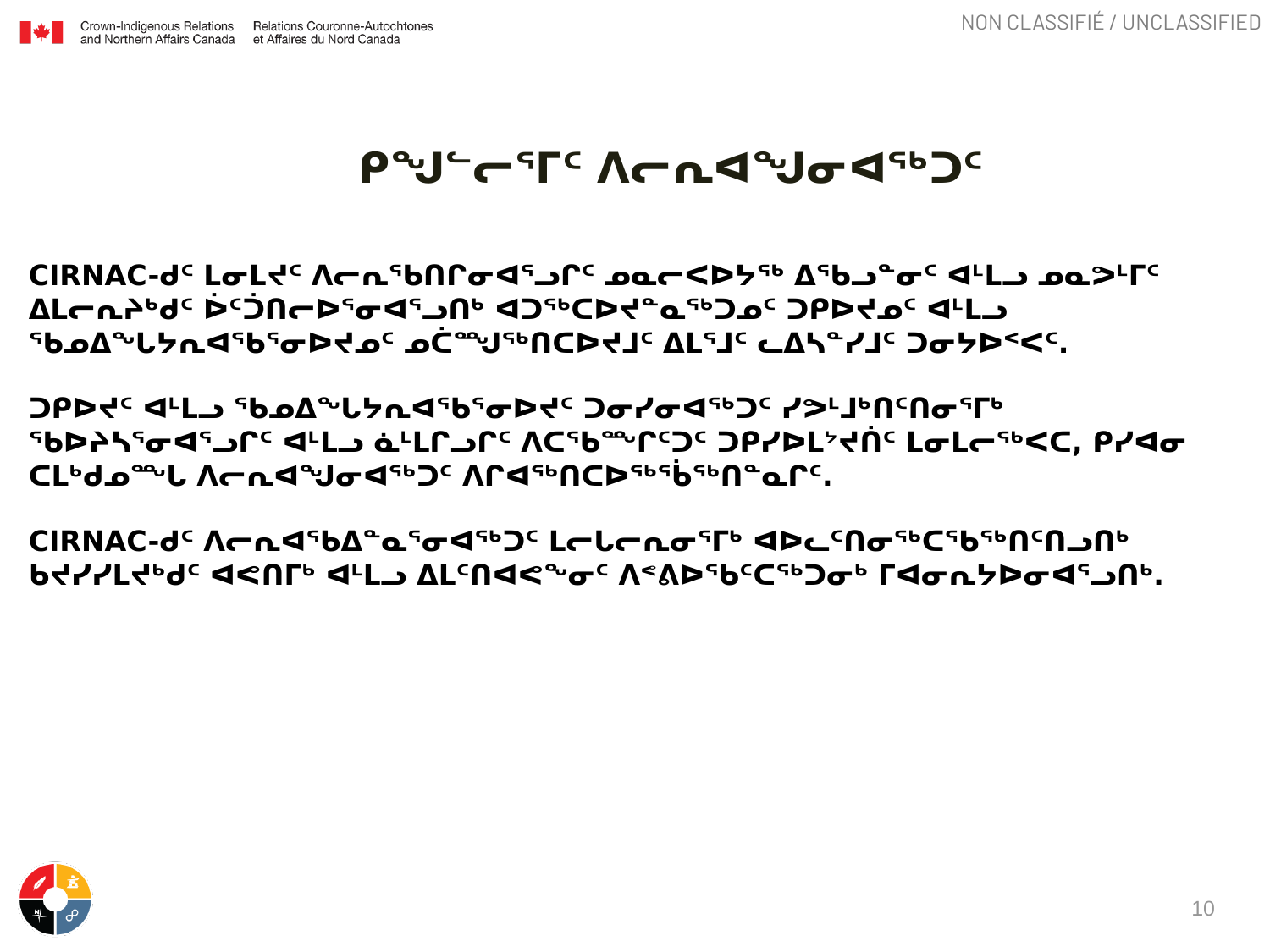

ᑭᖑᓪᓕᕐᒥᑦ ᐱᓕᕆᐊᖑᓂᐊᖅᑐᑦ

CIRNAC-ᑯᑦ ᒪᓂᒪᔪᑦ ᐱᓕᕆᖃᑎᒋᓂᐊᕐᓗᒋᑦ ᓄᓇᓕᐸᐅᔭᖅ ᐃᖃᓗᓐᓂᑦ ᐊᒻᒪᓗ ᓄᓇᕗᒻᒥᑦ ᐃᒪᓕᕆᔨᒃᑯᑦ ᐆᑦᑑᑎᓕᐅᕐᓂᐊᕐᓗᑎᒃ ᐊᑐᖅᑕᐅᔪᓐᓇᖅᑐᓄᑦ ᑐᑭᐅᔪᓄᑦ ᐊᒻᒪᓗ ᖃᓄᐃᖓᔭᕆᐊᖃᕐᓂᐅᔪᓄᑦ ᓄᑖᙳᖅᑎᑕᐅᔪᒧᑦ ᐃᒪᕐᒧᑦ ᓚᐃᓴᓐᓯᒧᑦ ᑐᓂᔭᐅᑉᐸᑦ.
ᑐᑭᐅᔪᑦ ᐊᒻᒪᓗ ᖃᓄᐃᖓᔭᕆᐊᖃᕐᓂᐅᔪᑦ ᑐᓂᓯᓂᐊᖅᑐᑦ ᓯᕗᒻᒧᒃᑎᑦᑎᓂᕐᒥᒃ ᖃᐅᔨᓴᕐᓂᐊᕐᓗᒋᑦ ᐊᒻᒪᓗ ᓈᒻᒪᒋᓗᒋᑦ ᐱᑕᖃᙱᑦᑐᑦ ᑐᑭᓯᐅᒪᔾᔪᑏᑦ ᒪᓂᒪᓕᖅᐸᑕ, ᑭᓯᐊᓂ ᑕᒪᒃᑯᓄᙵ ᐱᓕᕆᐊᖑᓂᐊᖅᑐᑦ ᐱᒋᐊᖅᑎᑕᐅᖅᖄᖅᑎᓐᓇᒋᑦ.
CIRNAC-ᑯᑦ ᐱᓕᕆᐊᖃᐃᓐᓇᕐᓂᐊᖅᑐᑦ ᒪᓕᒐᓕᕆᓂᕐᒥᒃ ᐊᐅᓚᑦᑎᓂᖅᑕᖃᖅᑎᑦᑎᓗᑎᒃ ᑲᔪᓯᓯᒪᔪᒃᑯᑦ ᐊᕙᑎᒥᒃ ᐊᒻᒪᓗ ᐃᒪᑦᑎᐊᕙᖕᓂᑦ ᐱᕝᕕᐅᖃᑦᑕᖅᑐᓂᒃ ᒥᐊᓂᕆᔭᐅᓂᐊᕐᓗᑎᒃ.

10